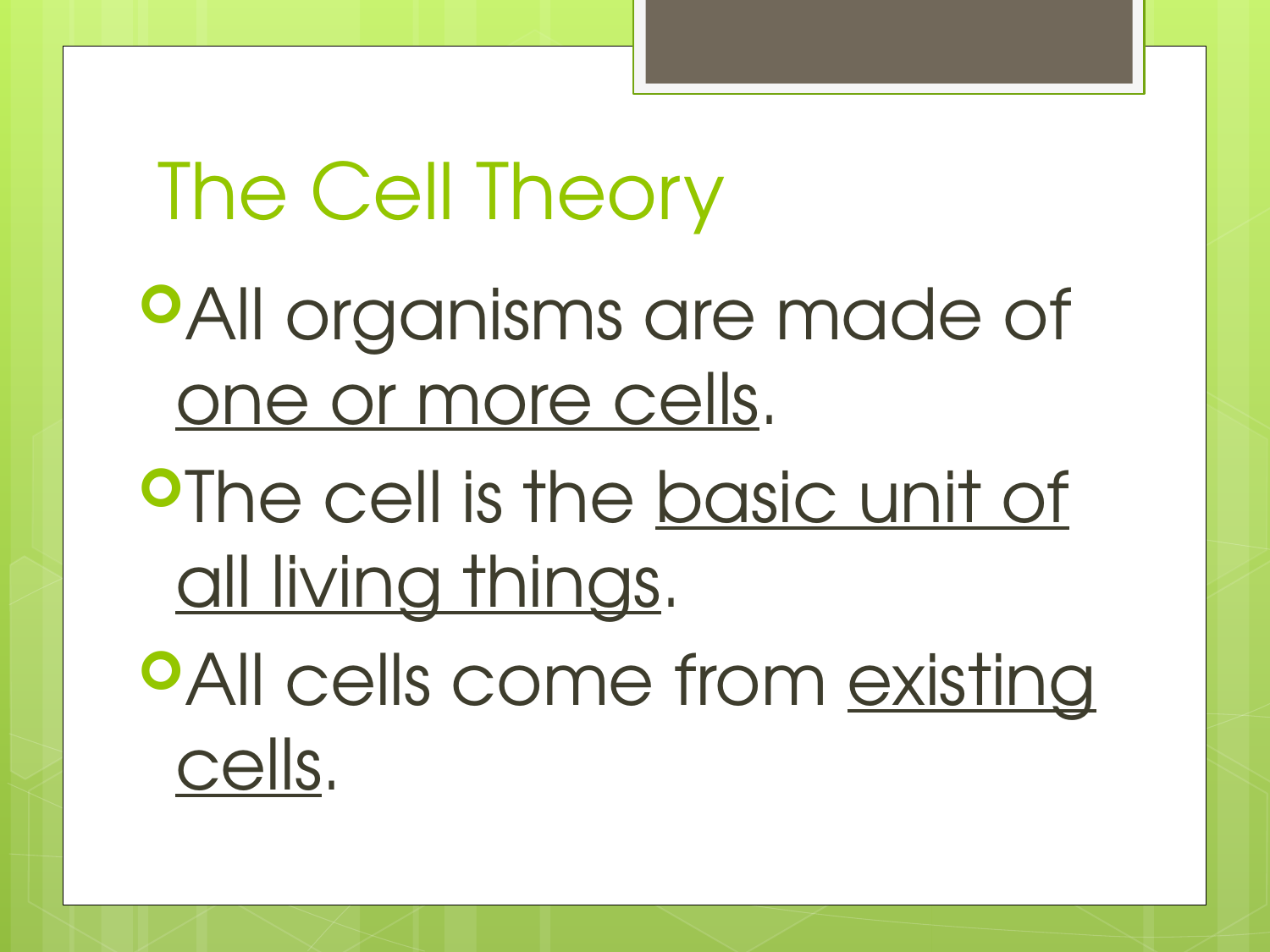

# The Cell Theory
All organisms are made of one or more cells.
The cell is the basic unit of all living things.
All cells come from existing cells.